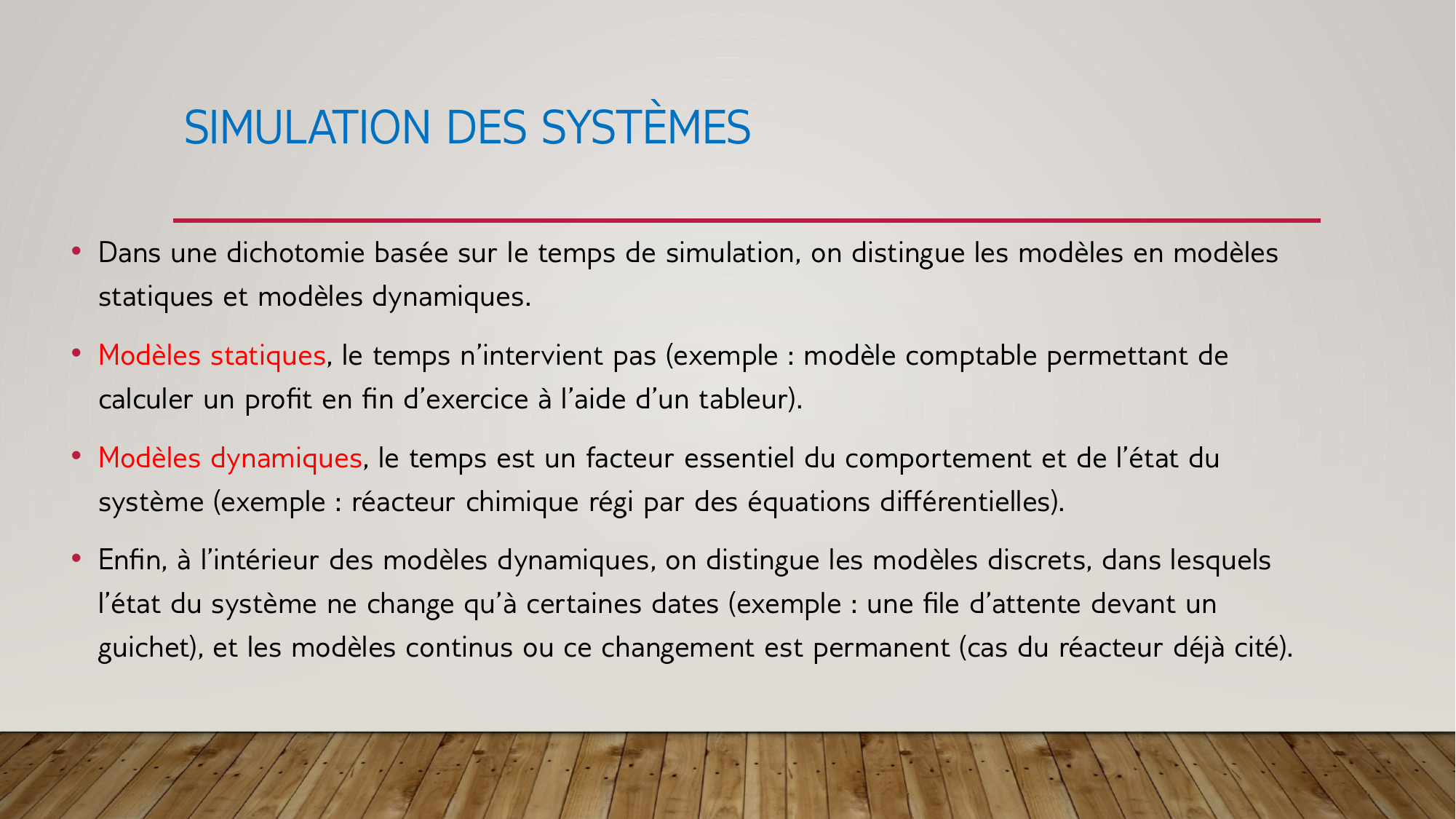

# Simulation des systèmes
Dans une dichotomie basée sur le temps de simulation, on distingue les modèles en modèles statiques et modèles dynamiques.
Modèles statiques, le temps n’intervient pas (exemple : modèle comptable permettant de calculer un profit en fin d’exercice à l’aide d’un tableur).
Modèles dynamiques, le temps est un facteur essentiel du comportement et de l’état du système (exemple : réacteur chimique régi par des équations différentielles).
Enfin, à l’intérieur des modèles dynamiques, on distingue les modèles discrets, dans lesquels l’état du système ne change qu’à certaines dates (exemple : une file d’attente devant un guichet), et les modèles continus ou ce changement est permanent (cas du réacteur déjà cité).